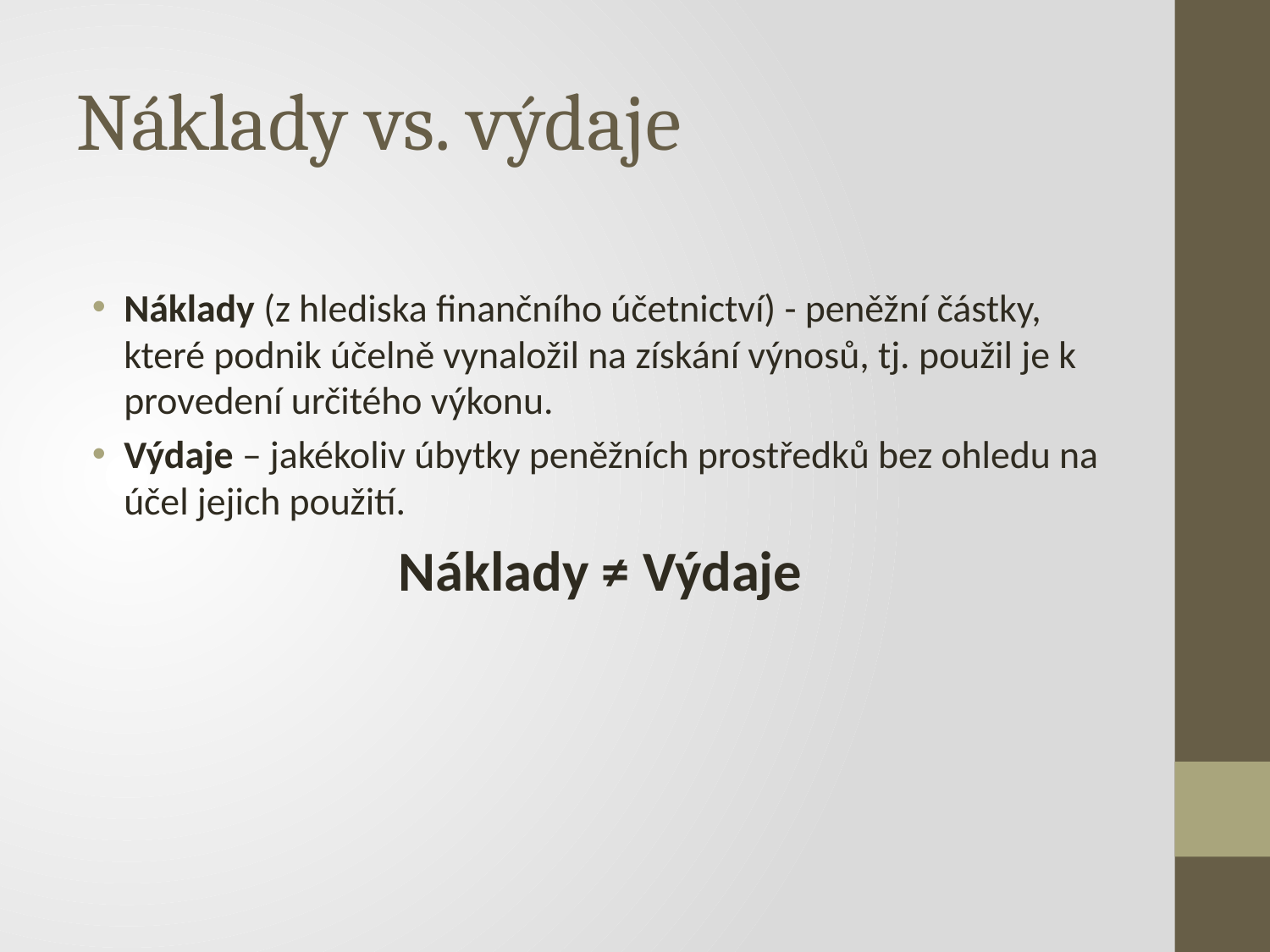

# Náklady vs. výdaje

Náklady (z hlediska finančního účetnictví) - peněžní částky, které podnik účelně vynaložil na získání výnosů, tj. použil je k provedení určitého výkonu.
Výdaje – jakékoliv úbytky peněžních prostředků bez ohledu na účel jejich použití.
Náklady ≠ Výdaje